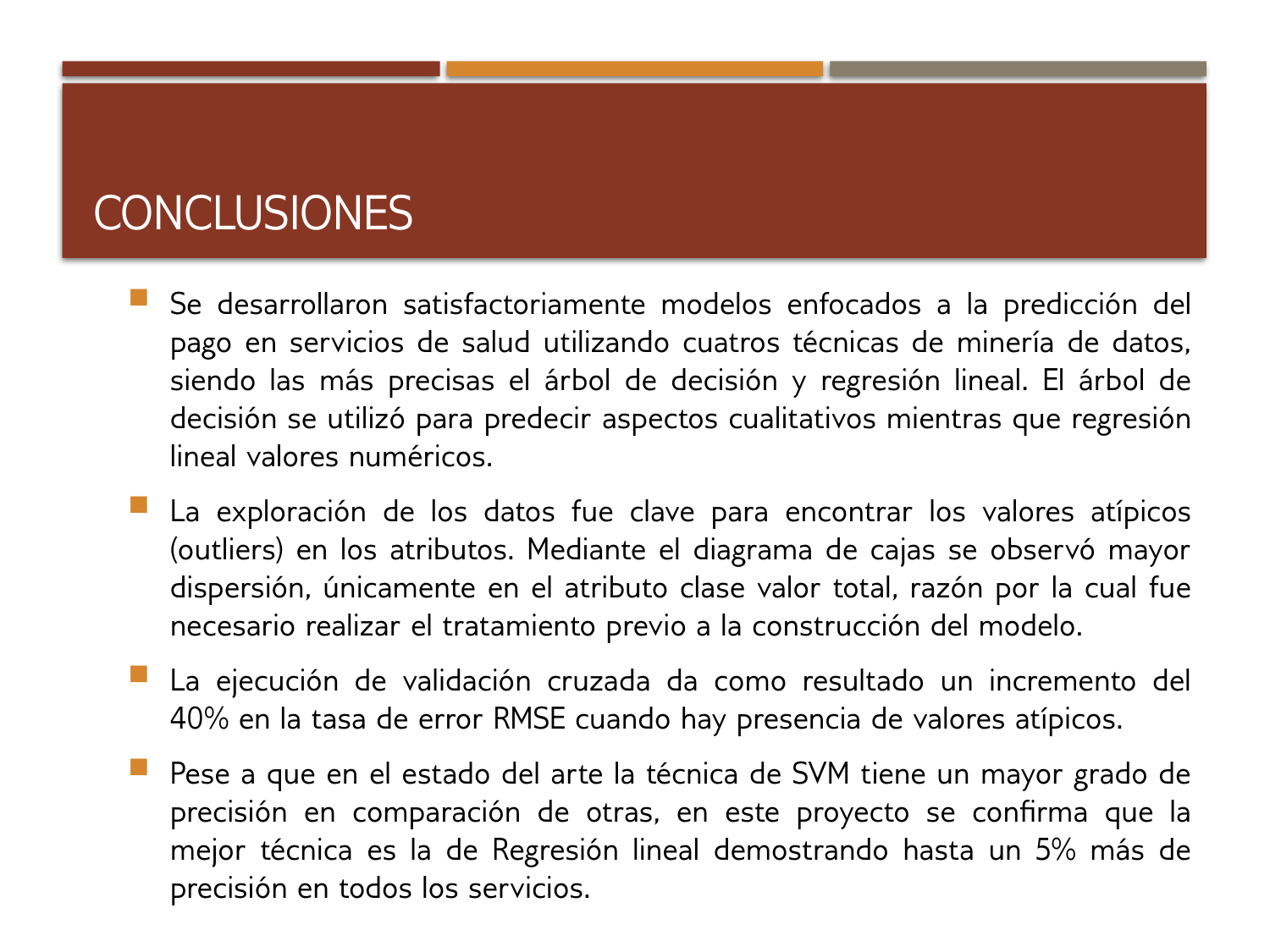

# conclusiones
Se desarrollaron satisfactoriamente modelos enfocados a la predicción del pago en servicios de salud utilizando cuatros técnicas de minería de datos, siendo las más precisas el árbol de decisión y regresión lineal. El árbol de decisión se utilizó para predecir aspectos cualitativos mientras que regresión lineal valores numéricos.
La exploración de los datos fue clave para encontrar los valores atípicos (outliers) en los atributos. Mediante el diagrama de cajas se observó mayor dispersión, únicamente en el atributo clase valor total, razón por la cual fue necesario realizar el tratamiento previo a la construcción del modelo.
La ejecución de validación cruzada da como resultado un incremento del 40% en la tasa de error RMSE cuando hay presencia de valores atípicos.
Pese a que en el estado del arte la técnica de SVM tiene un mayor grado de precisión en comparación de otras, en este proyecto se confirma que la mejor técnica es la de Regresión lineal demostrando hasta un 5% más de precisión en todos los servicios.